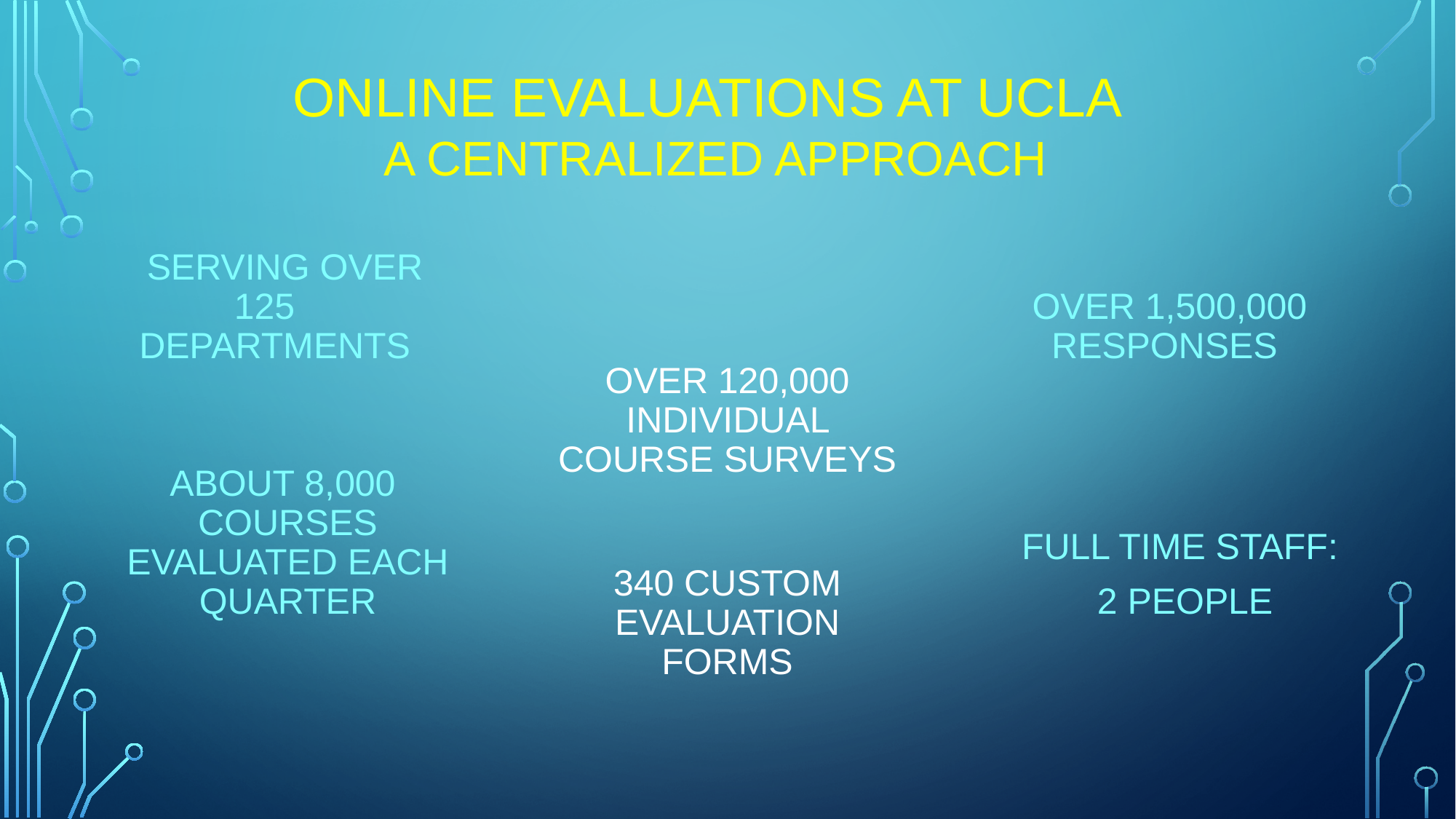

# ONLINE EVALUATIONS AT UCLA A centralized approach
  Serving over 125   departments
 Over 1,500,000 Responses
Over 120,000 individual Course surveys
About 8,000  courses evaluated each Quarter
Full time staff:
2 People
340 Custom Evaluation forms